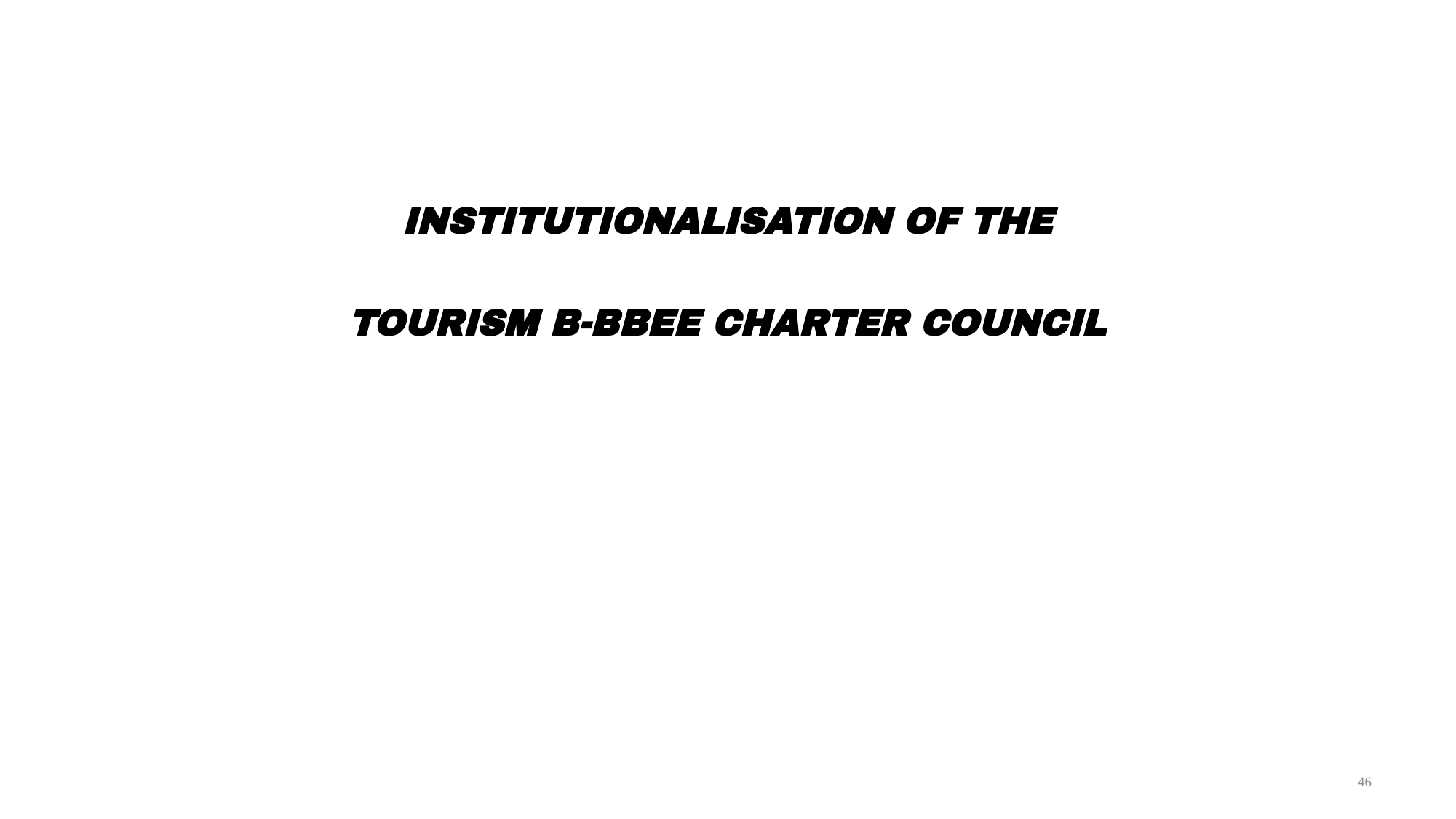

INSTITUTIONALISATION OF THE

 TOURISM B-BBEE CHARTER COUNCIL
46